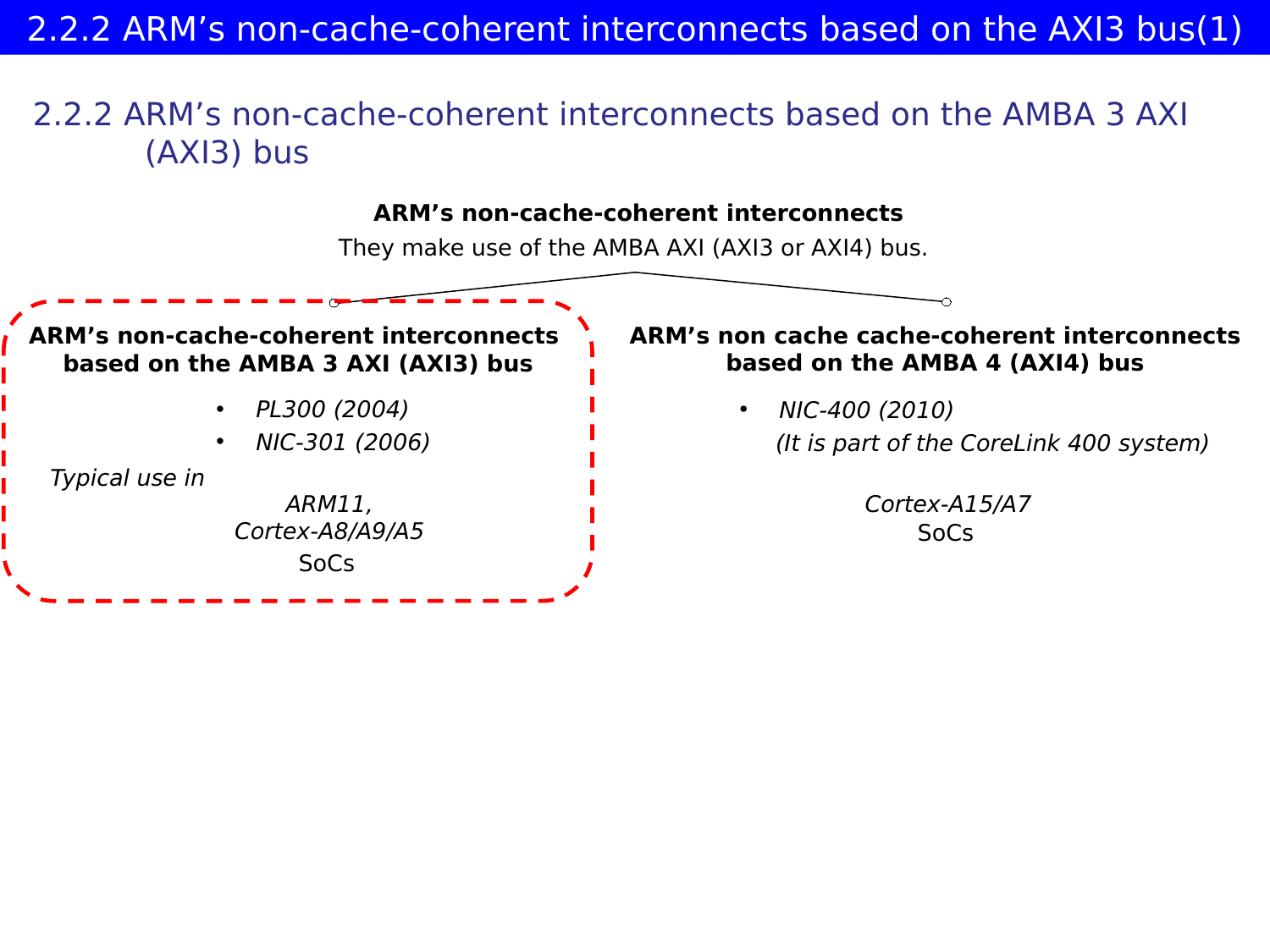

# 2.2.2 ARM’s non-cache-coherent interconnects based on the AXI3 bus(1)
2.2.2 ARM’s non-cache-coherent interconnects based on the AMBA 3 AXI
           (AXI3) bus
ARM’s non-cache-coherent interconnects
They make use of the AMBA AXI (AXI3 or AXI4) bus.

ARM’s non cache cache-coherent interconnects based on the AMBA 4 (AXI4) bus
ARM’s non-cache-coherent interconnects
based on the AMBA 3 AXI (AXI3) bus
PL300 (2004)
NIC-301 (2006)
NIC-400 (2010)
     (It is part of the CoreLink 400 system)
Typical use in
ARM11,
Cortex-A8/A9/A5
Cortex-A15/A7
SoCs
SoCs